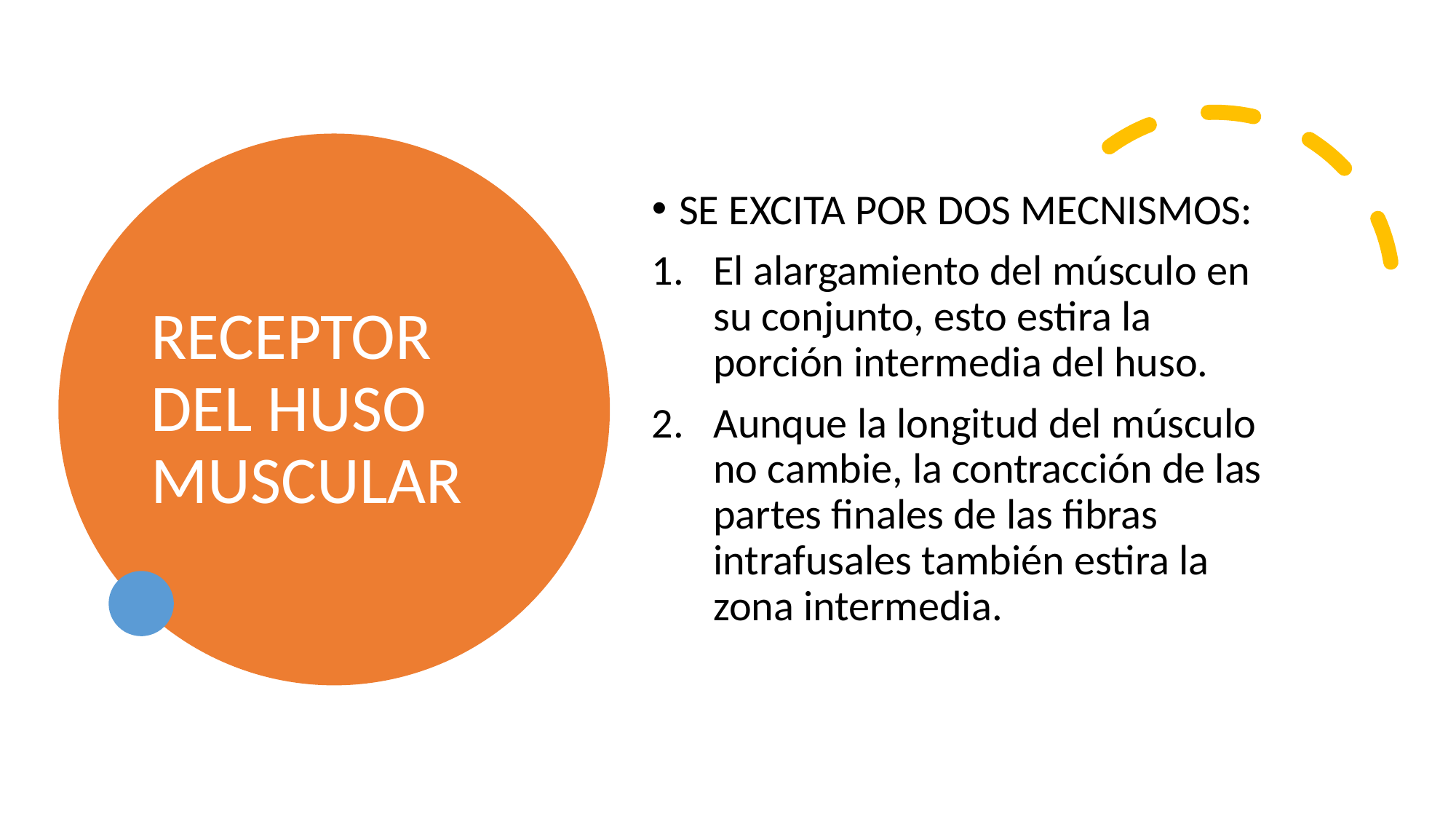

# RECEPTOR DEL HUSO MUSCULAR
SE EXCITA POR DOS MECNISMOS:
El alargamiento del músculo en su conjunto, esto estira la porción intermedia del huso.
Aunque la longitud del músculo no cambie, la contracción de las partes finales de las fibras intrafusales también estira la zona intermedia.